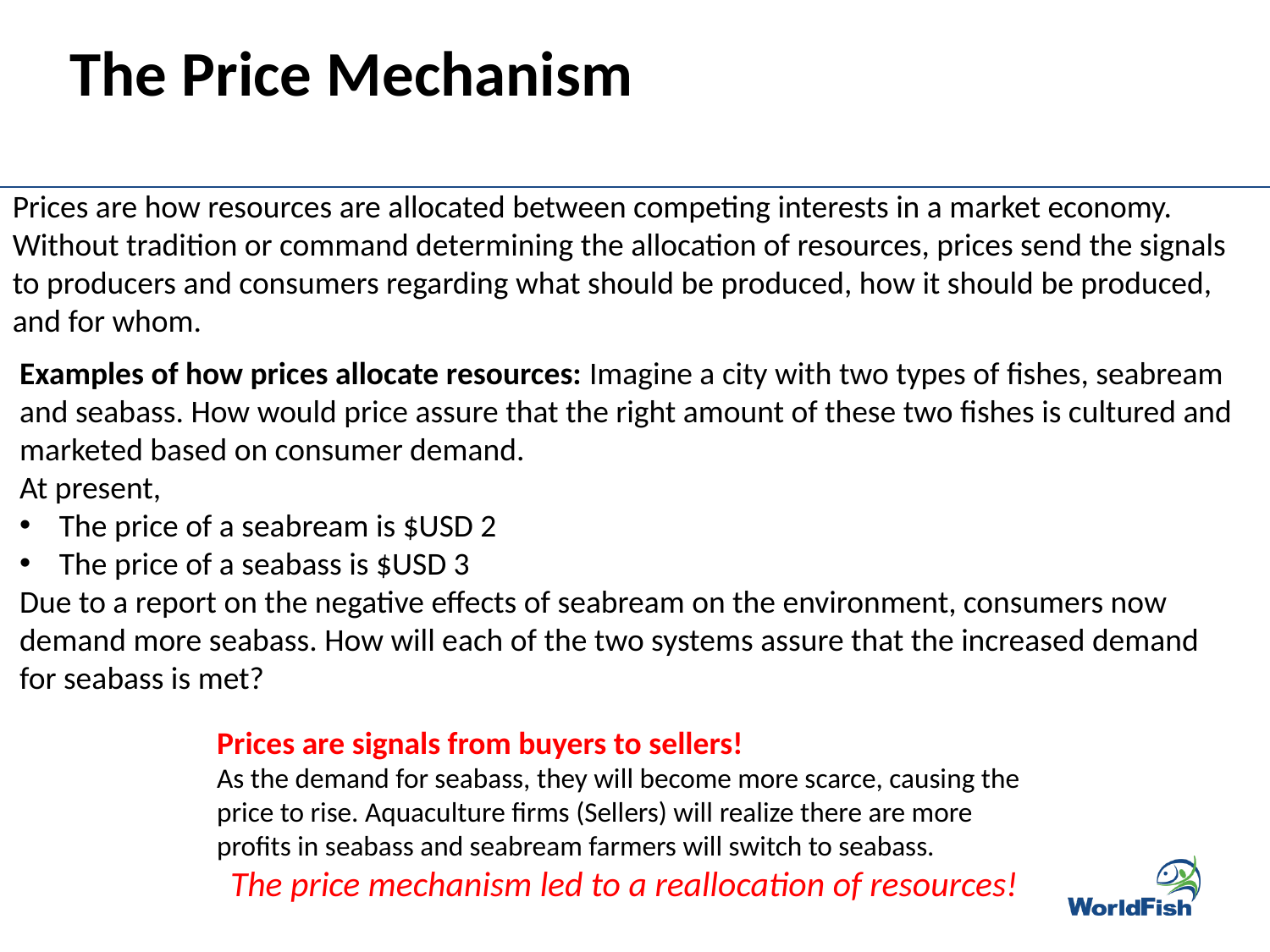

# The Price Mechanism
Prices are how resources are allocated between competing interests in a market economy. Without tradition or command determining the allocation of resources, prices send the signals to producers and consumers regarding what should be produced, how it should be produced, and for whom.
Examples of how prices allocate resources: Imagine a city with two types of fishes, seabream and seabass. How would price assure that the right amount of these two fishes is cultured and marketed based on consumer demand.
At present,
The price of a seabream is $USD 2
The price of a seabass is $USD 3
Due to a report on the negative effects of seabream on the environment, consumers now demand more seabass. How will each of the two systems assure that the increased demand for seabass is met?
Prices are signals from buyers to sellers!
As the demand for seabass, they will become more scarce, causing the price to rise. Aquaculture firms (Sellers) will realize there are more profits in seabass and seabream farmers will switch to seabass.
The price mechanism led to a reallocation of resources!